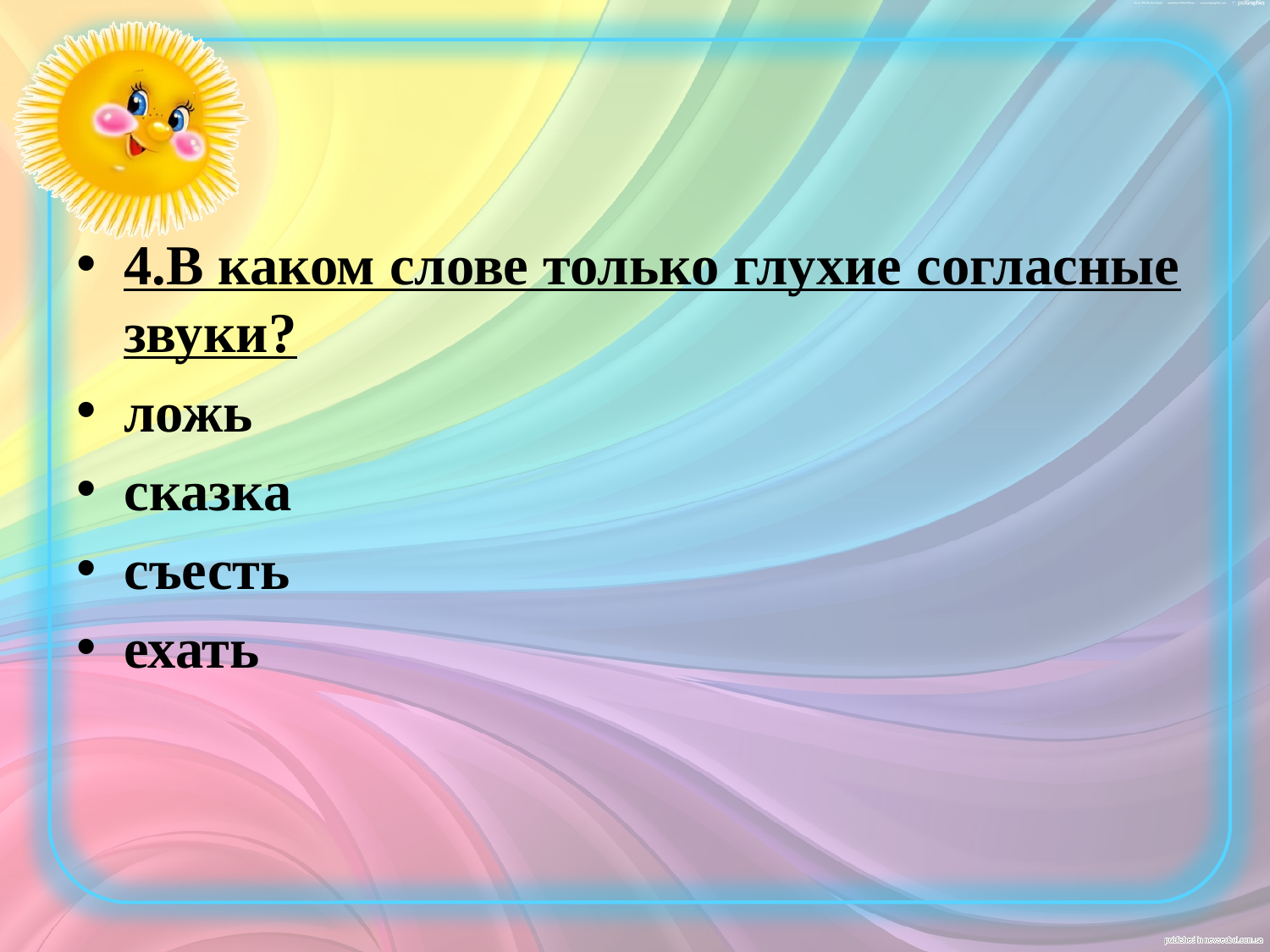

#
4.В каком слове только глухие согласные звуки?
ложь
сказка
съесть
ехать